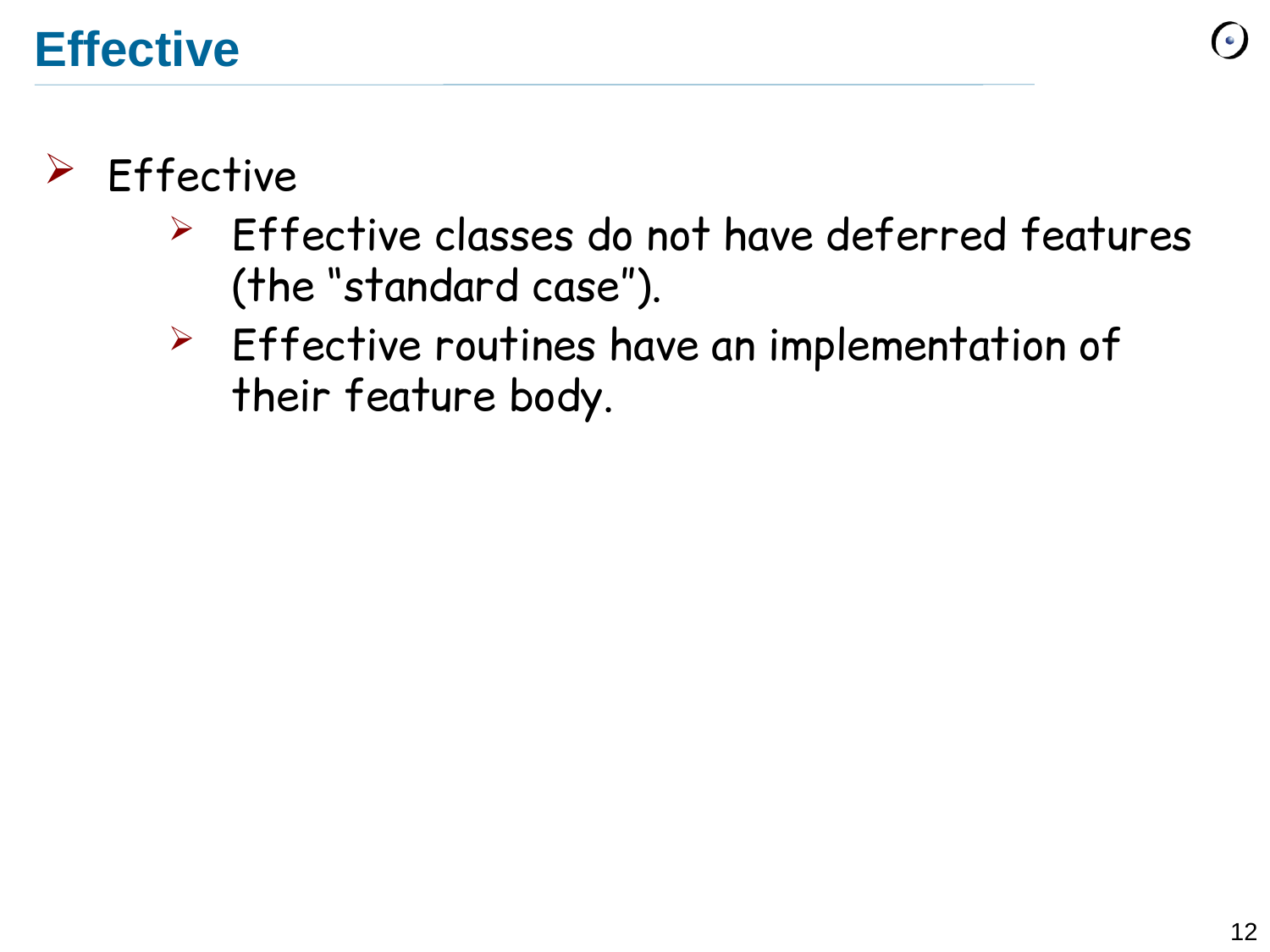

# Effective
Effective
Effective classes do not have deferred features (the “standard case”).
Effective routines have an implementation of their feature body.